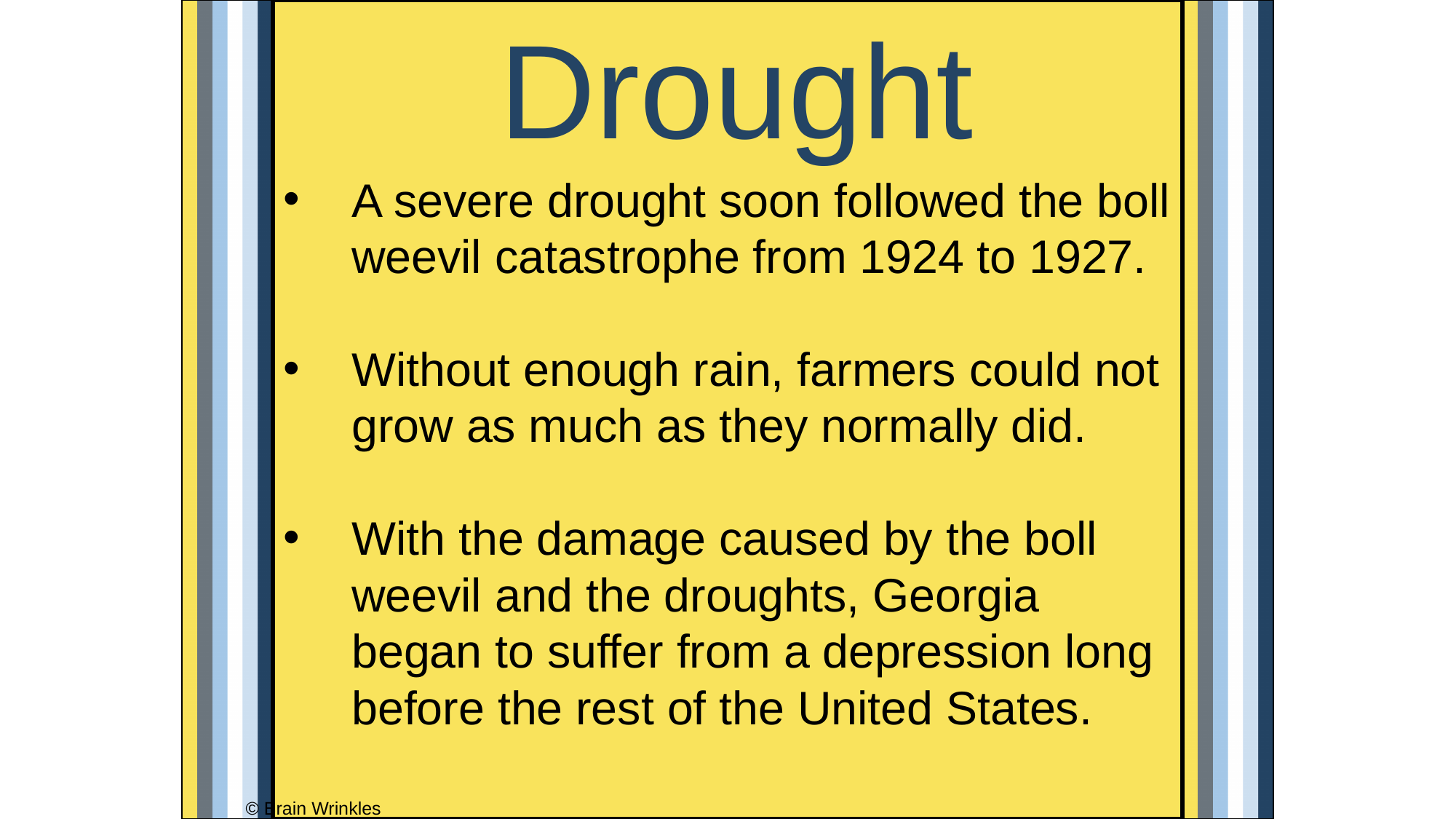

Drought

A severe drought soon followed the boll weevil catastrophe from 1924 to 1927.

Without enough rain, farmers could not grow as much as they normally did.

With the damage caused by the boll weevil and the droughts, Georgia began to suffer from a depression long before the rest of the United States.

© Brain Wrinkles